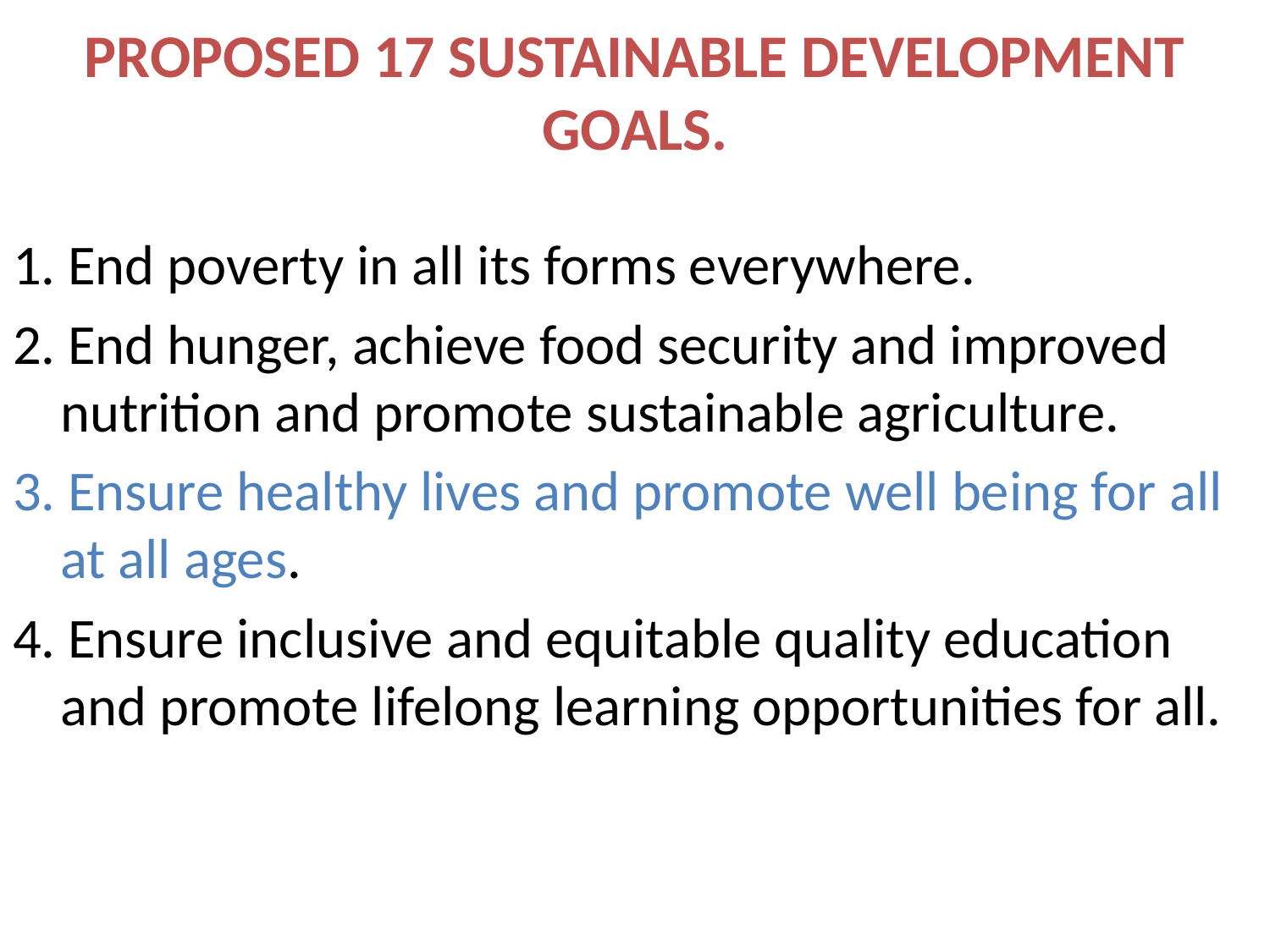

# PROPOSED 17 SUSTAINABLE DEVELOPMENT GOALS.
1. End poverty in all its forms everywhere.
2. End hunger, achieve food security and improved nutrition and promote sustainable agriculture.
3. Ensure healthy lives and promote well being for all at all ages.
4. Ensure inclusive and equitable quality education and promote lifelong learning opportunities for all.